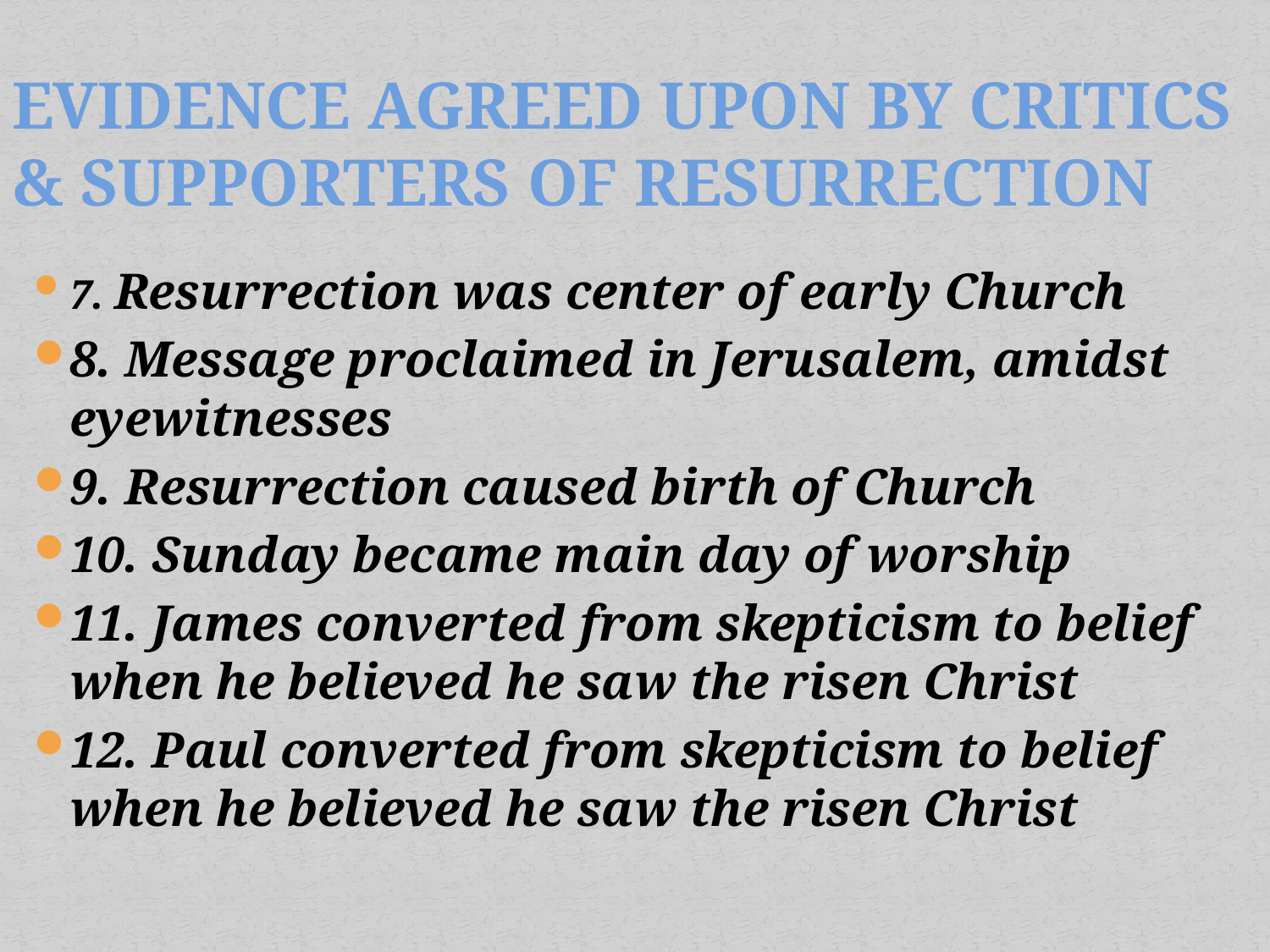

# EVIDENCE AGREED UPON BY CRITICS & SUPPORTERS OF RESURRECTION
7. Resurrection was center of early Church
8. Message proclaimed in Jerusalem, amidst eyewitnesses
9. Resurrection caused birth of Church
10. Sunday became main day of worship
11. James converted from skepticism to belief when he believed he saw the risen Christ
12. Paul converted from skepticism to belief when he believed he saw the risen Christ